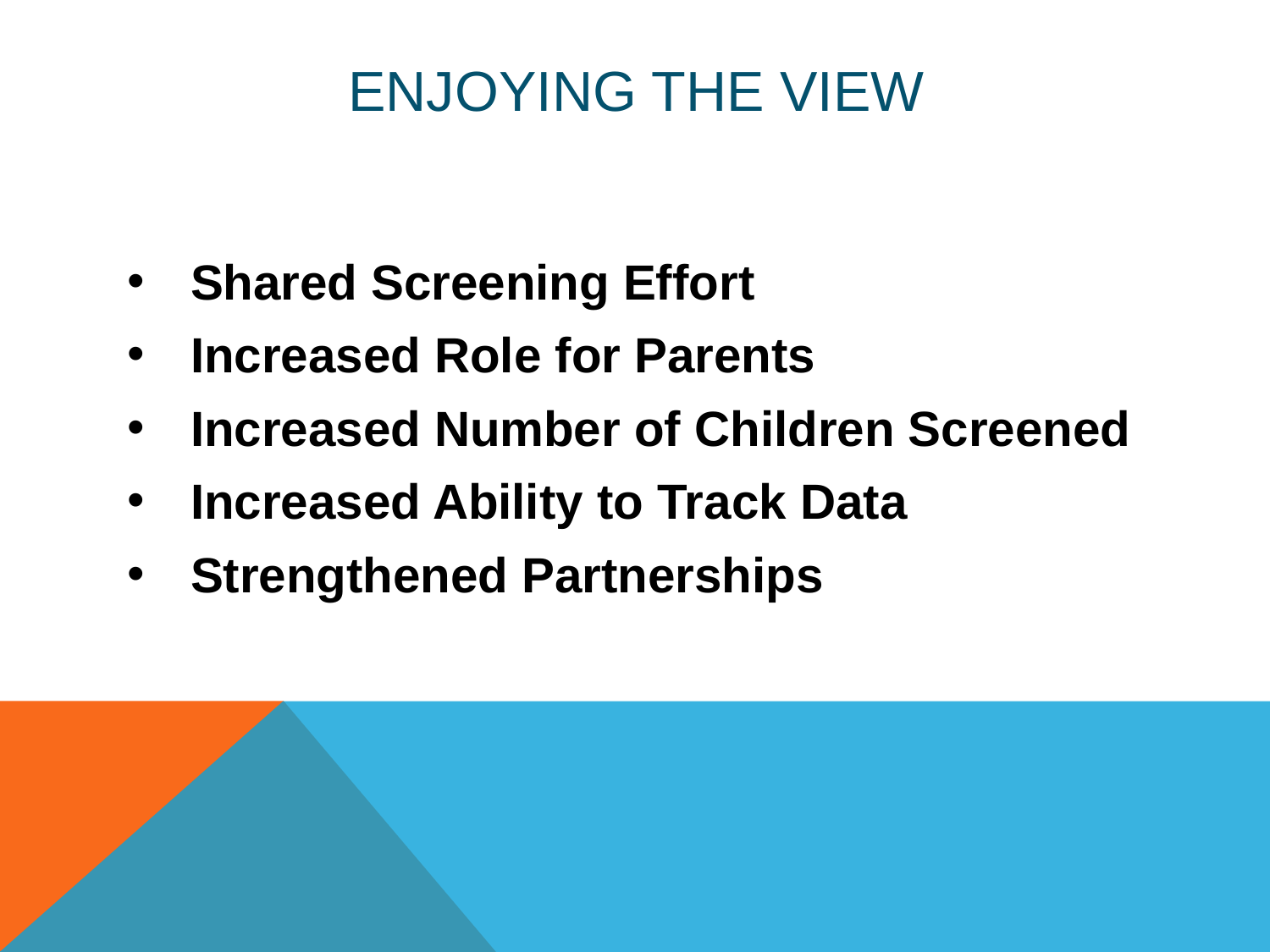

# Enjoying the view
Shared Screening Effort
Increased Role for Parents
Increased Number of Children Screened
Increased Ability to Track Data
Strengthened Partnerships